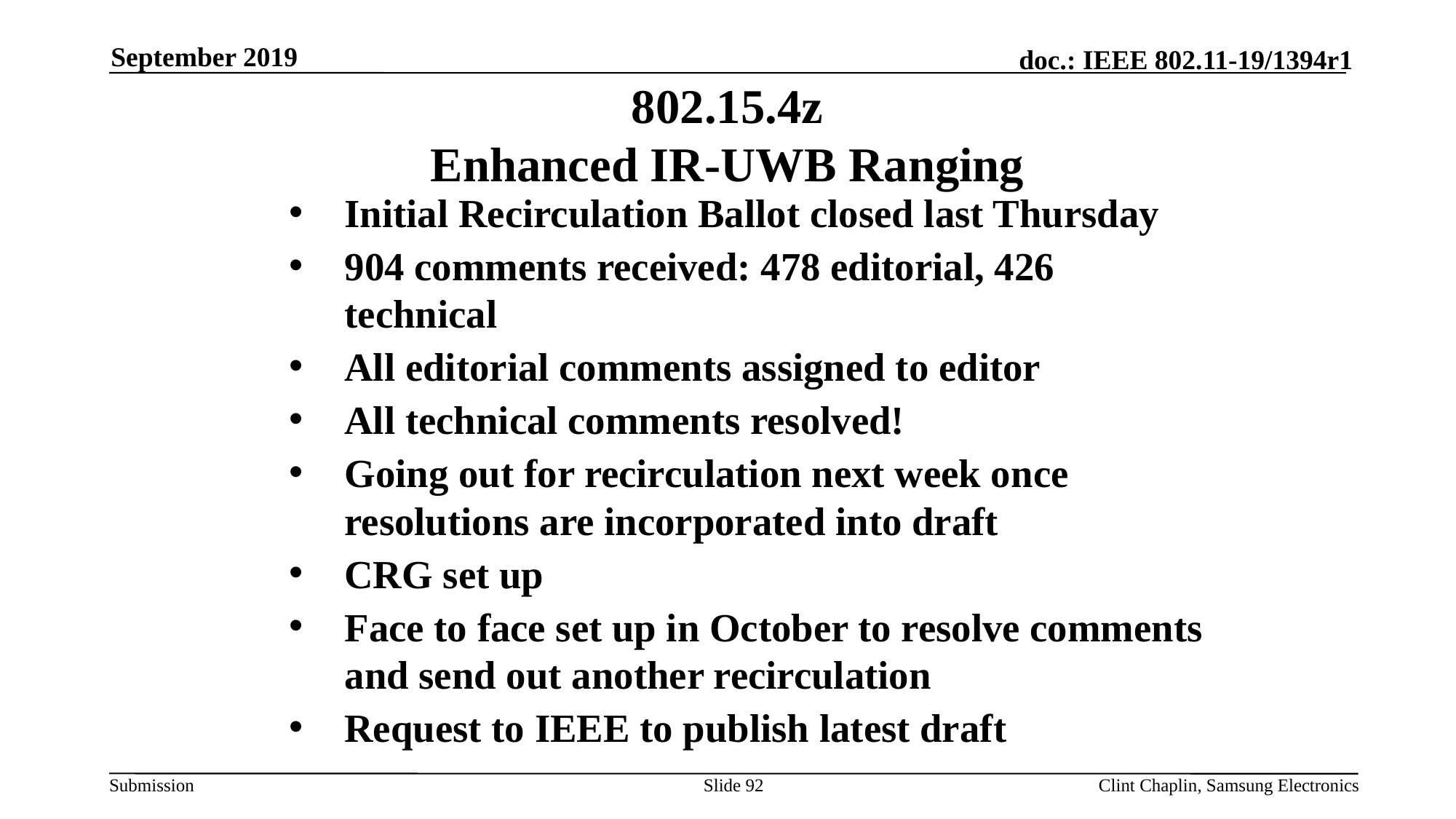

September 2019
802.15.4z
Enhanced IR-UWB Ranging
Initial Recirculation Ballot closed last Thursday
904 comments received: 478 editorial, 426 technical
All editorial comments assigned to editor
All technical comments resolved!
Going out for recirculation next week once resolutions are incorporated into draft
CRG set up
Face to face set up in October to resolve comments and send out another recirculation
Request to IEEE to publish latest draft

Slide 92
Clint Chaplin, Samsung Electronics